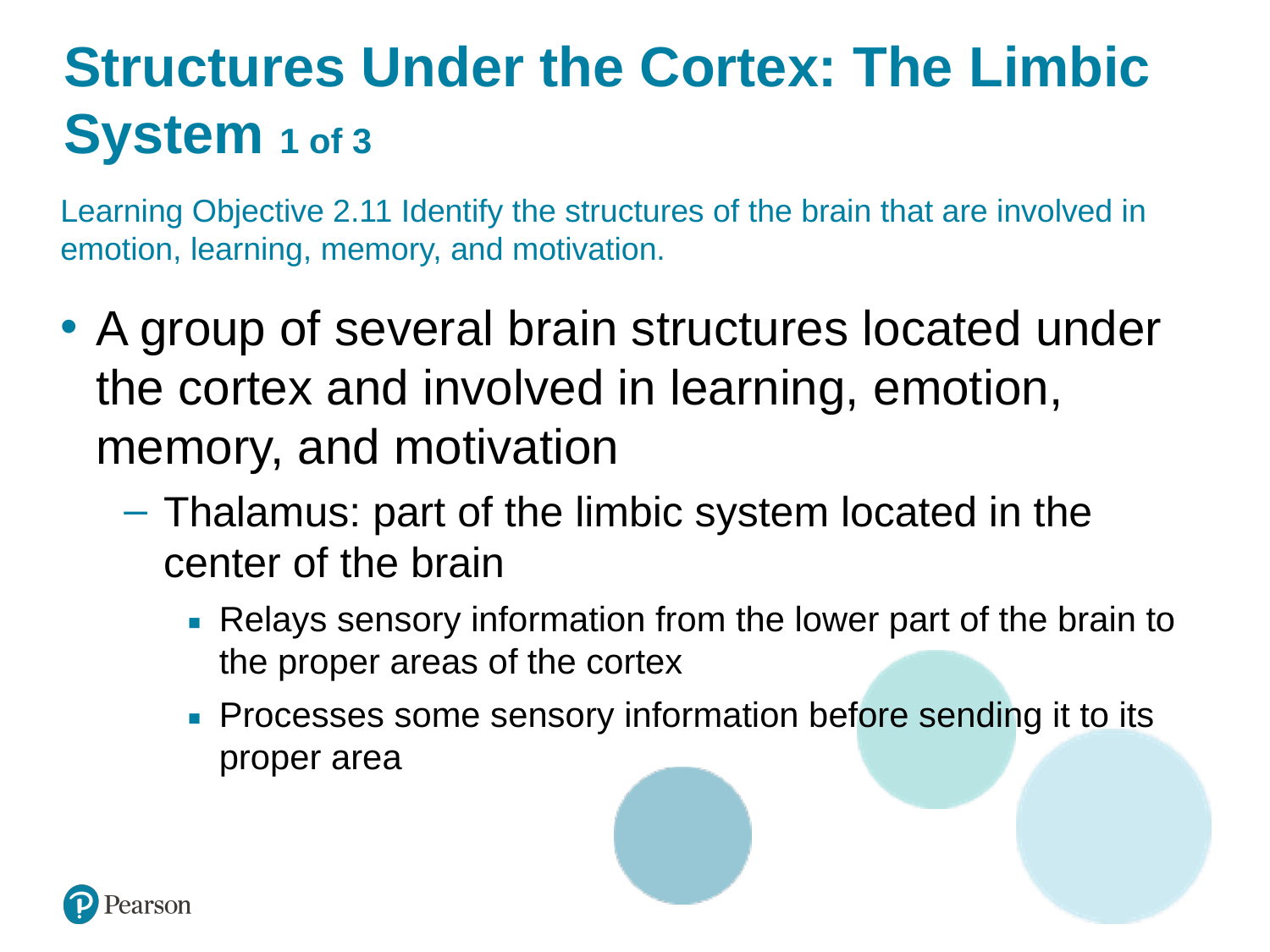

# Structures Under the Cortex: The Limbic System 1 of 3
Learning Objective 2.11 Identify the structures of the brain that are involved in emotion, learning, memory, and motivation.
A group of several brain structures located under the cortex and involved in learning, emotion, memory, and motivation
Thalamus: part of the limbic system located in the center of the brain
Relays sensory information from the lower part of the brain to the proper areas of the cortex
Processes some sensory information before sending it to its proper area